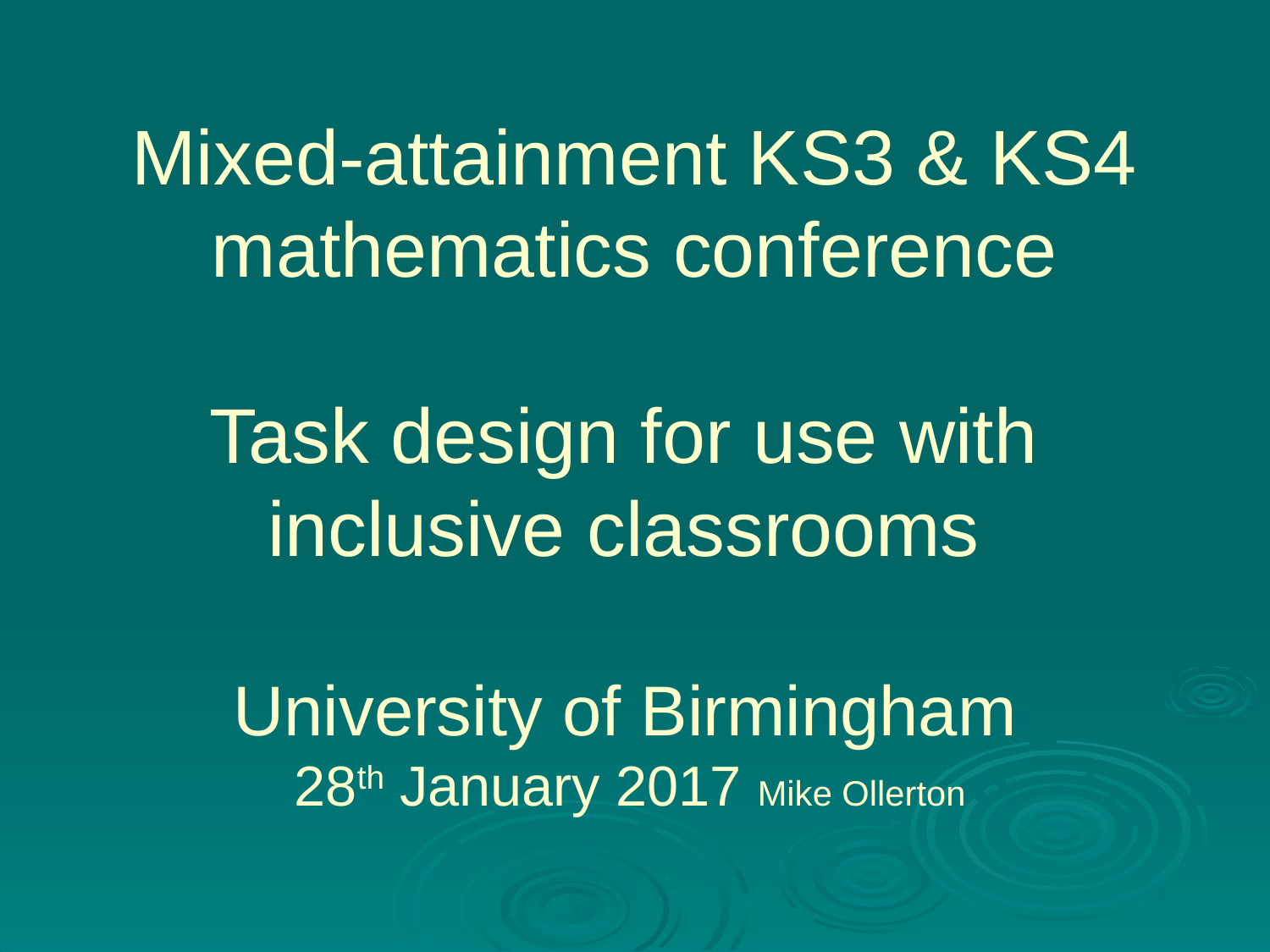

# Mixed-attainment KS3 & KS4 mathematics conference Task design for use with inclusive classrooms University of Birmingham 28th January 2017 Mike Ollerton